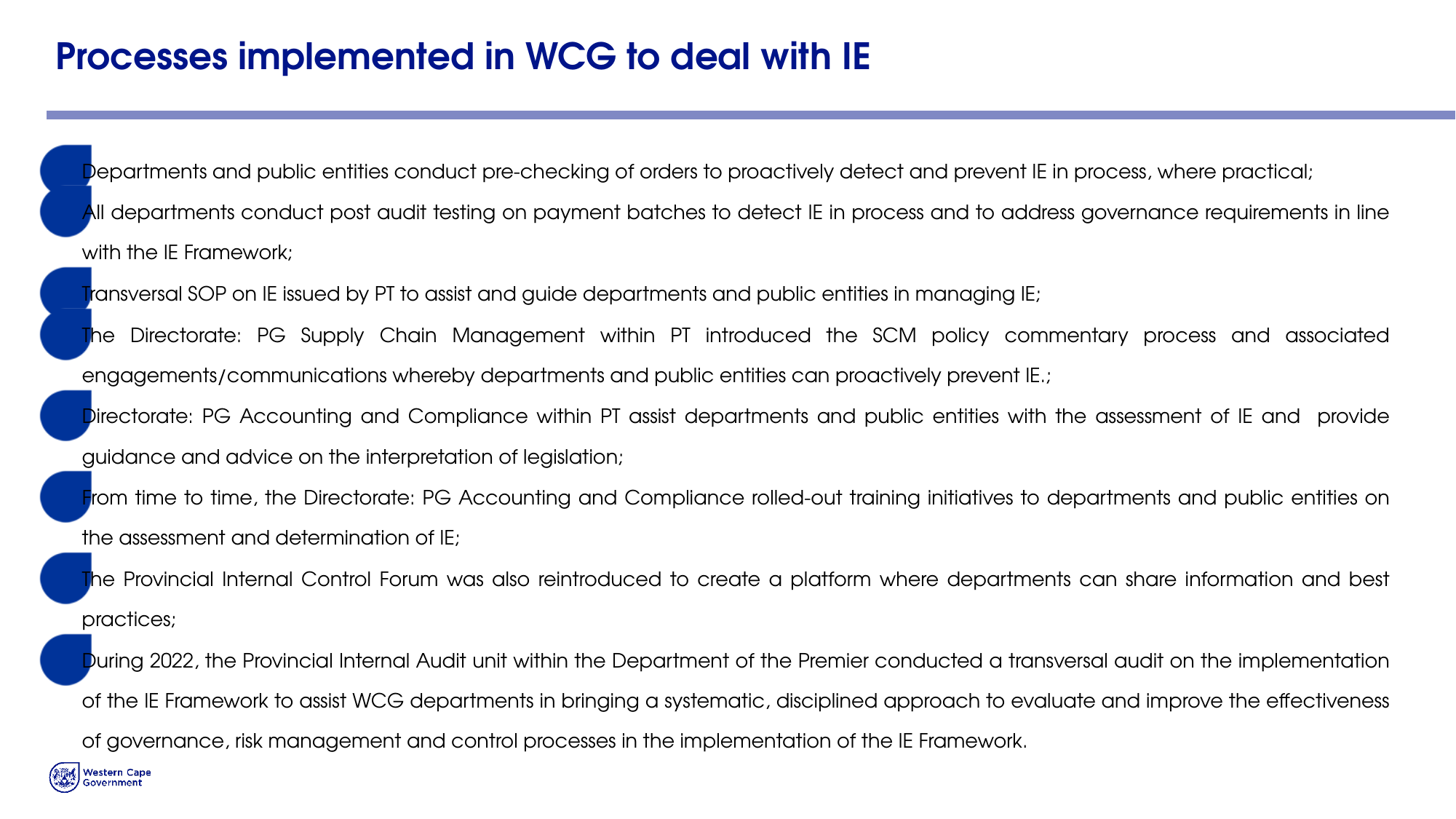

# Processes implemented in WCG to deal with IE

Departments and public entities conduct pre-checking of orders to proactively detect and prevent IE in process, where practical;
All departments conduct post audit testing on payment batches to detect IE in process and to address governance requirements in line with the IE Framework;
Transversal SOP on IE issued by PT to assist and guide departments and public entities in managing IE;
The Directorate: PG Supply Chain Management within PT introduced the SCM policy commentary process and associated engagements/communications whereby departments and public entities can proactively prevent IE.;
Directorate: PG Accounting and Compliance within PT assist departments and public entities with the assessment of IE and  provide guidance and advice on the interpretation of legislation;
From time to time, the Directorate: PG Accounting and Compliance rolled-out training initiatives to departments and public entities on the assessment and determination of IE;
The Provincial Internal Control Forum was also reintroduced to create a platform where departments can share information and best practices;
During 2022, the Provincial Internal Audit unit within the Department of the Premier conducted a transversal audit on the implementation of the IE Framework to assist WCG departments in bringing a systematic, disciplined approach to evaluate and improve the effectiveness of governance, risk management and control processes in the implementation of the IE Framework.